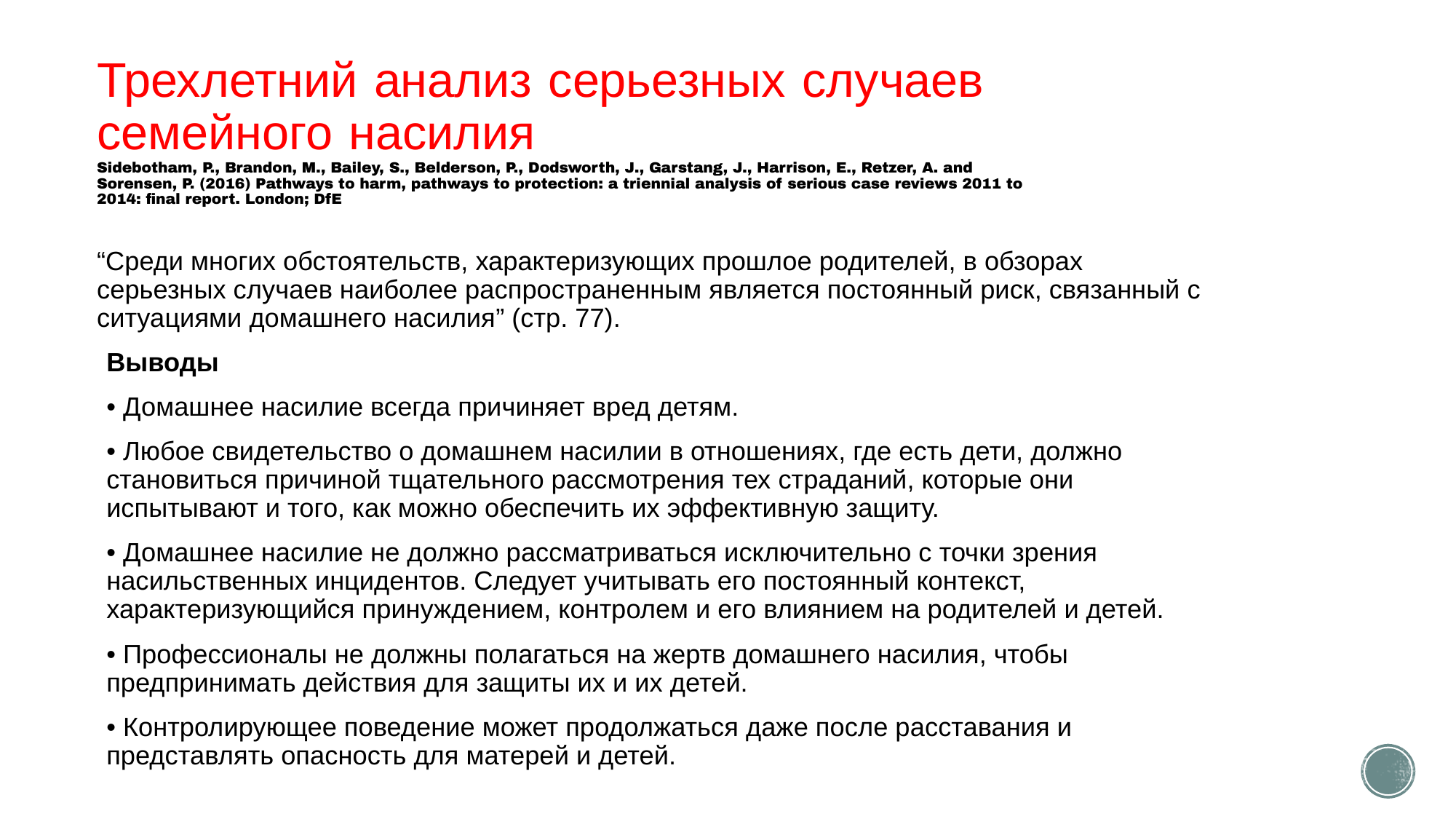

# Трехлетний анализ серьезных случаев семейного насилия Sidebotham, P., Brandon, M., Bailey, S., Belderson, P., Dodsworth, J., Garstang, J., Harrison, E., Retzer, A. and Sorensen, P. (2016) Pathways to harm, pathways to protection: a triennial analysis of serious case reviews 2011 to 2014: final report. London; DfE
“Среди многих обстоятельств, характеризующих прошлое родителей, в обзорах серьезных случаев наиболее распространенным является постоянный риск, связанный с ситуациями домашнего насилия” (стр. 77).
Выводы
• Домашнее насилие всегда причиняет вред детям.
• Любое свидетельство о домашнем насилии в отношениях, где есть дети, должно становиться причиной тщательного рассмотрения тех страданий, которые они испытывают и того, как можно обеспечить их эффективную защиту.
• Домашнее насилие не должно рассматриваться исключительно с точки зрения насильственных инцидентов. Следует учитывать его постоянный контекст, характеризующийся принуждением, контролем и его влиянием на родителей и детей.
• Профессионалы не должны полагаться на жертв домашнего насилия, чтобы предпринимать действия для защиты их и их детей.
• Контролирующее поведение может продолжаться даже после расставания и представлять опасность для матерей и детей.